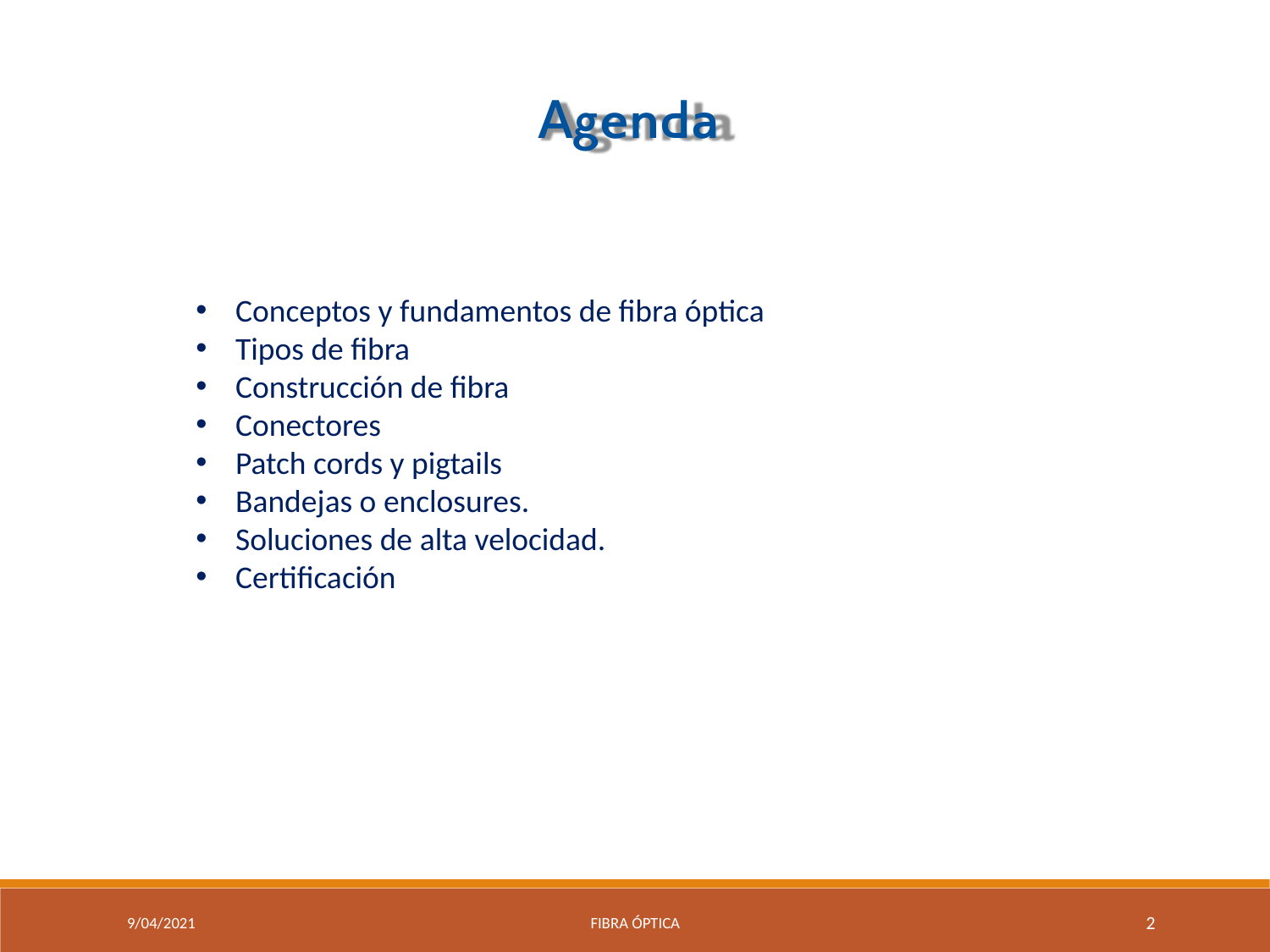

Agenda

Conceptos y fundamentos de fibra óptica
Tipos de fibra
Construcción de fibra
Conectores
Patch cords y pigtails
Bandejas o enclosures.
Soluciones de alta velocidad.
Certificación
9/04/2021
Fibra óptica
2